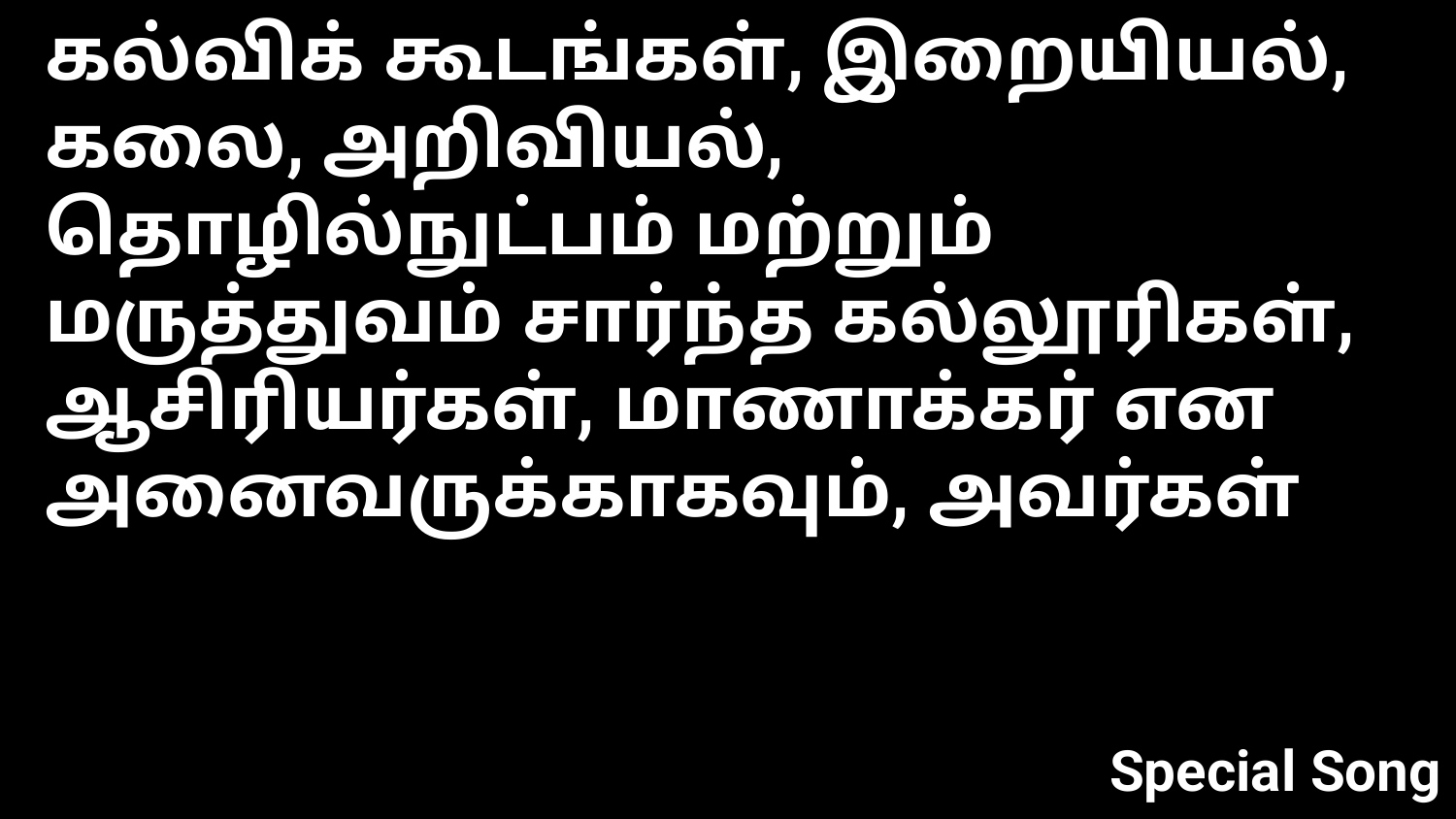

கல்விக் கூடங்கள், இறையியல், கலை, அறிவியல், தொழில்நுட்பம் மற்றும் மருத்துவம் சார்ந்த கல்லூரிகள், ஆசிரியர்கள், மாணாக்கர் என அனைவருக்காகவும், அவர்கள்

Special Song